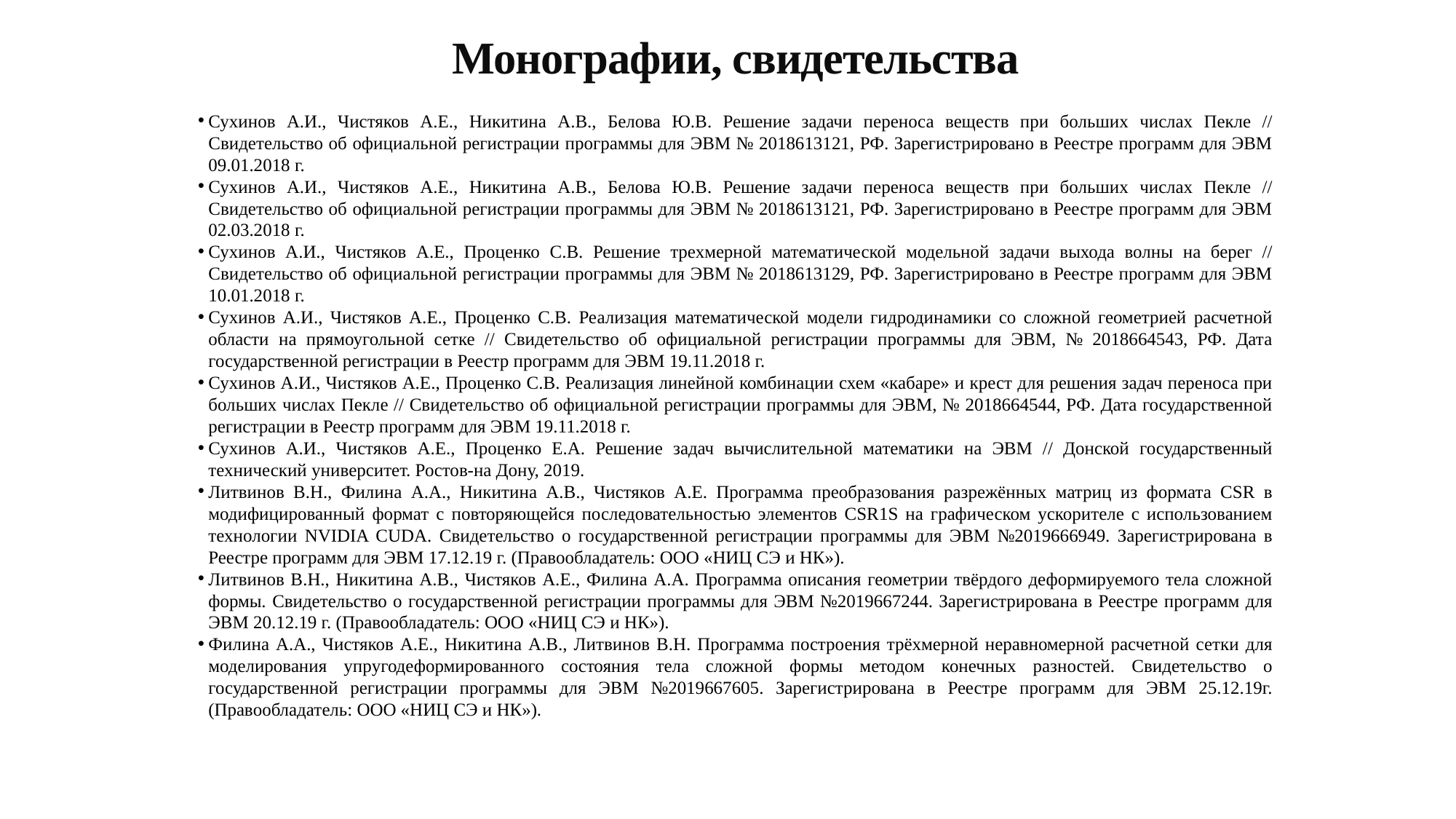

Монографии, свидетельства
Сухинов А.И., Чистяков А.Е., Никитина А.В., Белова Ю.В. Решение задачи переноса веществ при больших числах Пекле // Свидетельство об официальной регистрации программы для ЭВМ № 2018613121, РФ. Зарегистрировано в Реестре программ для ЭВМ 09.01.2018 г.
Сухинов А.И., Чистяков А.Е., Никитина А.В., Белова Ю.В. Решение задачи переноса веществ при больших числах Пекле // Свидетельство об официальной регистрации программы для ЭВМ № 2018613121, РФ. Зарегистрировано в Реестре программ для ЭВМ 02.03.2018 г.
Сухинов А.И., Чистяков А.Е., Проценко С.В. Решение трехмерной математической модельной задачи выхода волны на берег // Свидетельство об официальной регистрации программы для ЭВМ № 2018613129, РФ. Зарегистрировано в Реестре программ для ЭВМ 10.01.2018 г.
Сухинов А.И., Чистяков А.Е., Проценко С.В. Реализация математической модели гидродинамики со сложной геометрией расчетной области на прямоугольной сетке // Свидетельство об официальной регистрации программы для ЭВМ, № 2018664543, РФ. Дата государственной регистрации в Реестр программ для ЭВМ 19.11.2018 г.
Сухинов А.И., Чистяков А.Е., Проценко С.В. Реализация линейной комбинации схем «кабаре» и крест для решения задач переноса при больших числах Пекле // Свидетельство об официальной регистрации программы для ЭВМ, № 2018664544, РФ. Дата государственной регистрации в Реестр программ для ЭВМ 19.11.2018 г.
Сухинов А.И., Чистяков А.Е., Проценко Е.А. Решение задач вычислительной математики на ЭВМ // Донской государственный технический университет. Ростов-на Дону, 2019.
Литвинов В.Н., Филина А.А., Никитина А.В., Чистяков А.Е. Программа преобразования разрежённых матриц из формата CSR в модифицированный формат с повторяющейся последовательностью элементов CSR1S на графическом ускорителе с использованием технологии NVIDIA CUDA. Свидетельство о государственной регистрации программы для ЭВМ №2019666949. Зарегистрирована в Реестре программ для ЭВМ 17.12.19 г. (Правообладатель: ООО «НИЦ СЭ и НК»).
Литвинов В.Н., Никитина А.В., Чистяков А.Е., Филина А.А. Программа описания геометрии твёрдого деформируемого тела сложной формы. Свидетельство о государственной регистрации программы для ЭВМ №2019667244. Зарегистрирована в Реестре программ для ЭВМ 20.12.19 г. (Правообладатель: ООО «НИЦ СЭ и НК»).
Филина А.А., Чистяков А.Е., Никитина А.В., Литвинов В.Н. Программа построения трёхмерной неравномерной расчетной сетки для моделирования упругодеформированного состояния тела сложной формы методом конечных разностей. Свидетельство о государственной регистрации программы для ЭВМ №2019667605. Зарегистрирована в Реестре программ для ЭВМ 25.12.19г. (Правообладатель: ООО «НИЦ СЭ и НК»).
49